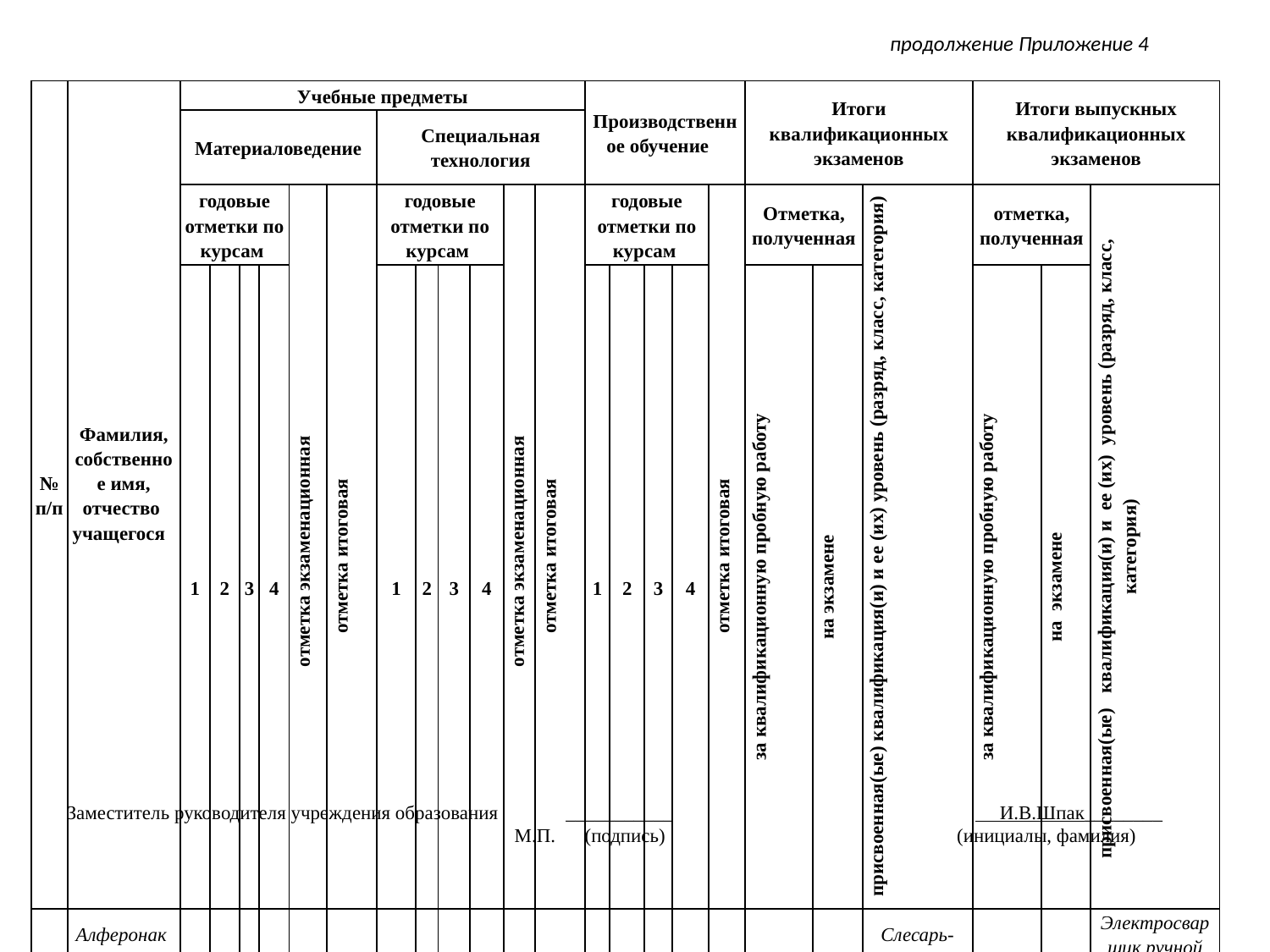

продолжение Приложение 4
| № п/п | Фамилия, собственное имя, отчество учащегося | Учебные предметы |  |  |  |  |  |  |  |  |  |  |  | Производственное обучение |  |  |  |  | Итоги квалификационных экзаменов |  |  | Итоги выпускных квалификационных экзаменов |  |  |
| --- | --- | --- | --- | --- | --- | --- | --- | --- | --- | --- | --- | --- | --- | --- | --- | --- | --- | --- | --- | --- | --- | --- | --- | --- |
|  |  | Материаловедение |  |  |  |  |  | Специальная технология |  |  |  |  |  |  |  |  |  |  |  |  |  |  |  |  |
|  |  | годовые отметки по курсам |  |  |  | отметка экзаменационная | отметка итоговая | годовые отметки по курсам |  |  |  | отметка экзаменационная | отметка итоговая | годовые отметки по курсам |  |  |  | отметка итоговая | Отметка, полученная |  | присвоенная(ые) квалификация(и) и ее (их) уровень (разряд, класс, категория) | отметка, полученная |  | присвоенная(ые) квалификация(и) и ее (их) уровень (разряд, класс, категория) |
|  |  | 1 | 2 | 3 | 4 |  |  | 1 | 2 | 3 | 4 |  |  | 1 | 2 | 3 | 4 |  | за квалификационную пробную работу | на экзамене |  | за квалификационную пробную работу | на экзамене |  |
| 1 | Алферонак Иван Юрьевич | 6 |  |  |  |  | 6 | 6 | 5 | 7 |  | 6 | 6 | 6 | 7 | 7 |  | 7 | 7 | 7 | Слесарь-ремонтник (3 разряд) | 7 | 7 | Электросварщик ручной сварки (3 разряд) |
| 2 | Альхимович Юрий Ильич | 6 |  |  |  |  | 6 | 5 | 6 | 6 |  | 6 | 6 | 6 | 7 | 7 |  | 7 | 6 | 5 | Слесарь-ремонтник (3 разряд) | 7 | 7 | Электросварщик ручной сварки (3 разряд) |
| 3 | Андреев Илья Юрьевич | 5 |  |  |  |  | 5 | 6 | 5 | 5 |  | 6 | 6 | 7 | 6 | 7 |  | 7 | 6 | 6 | Слесарь-ремонтник (3 разряд) | 7 | 8 | Электросварщик ручной сварки (3 разряд) |
Заместитель руководителя учреждения образования              ___________                                                                   И.В.Шпак________
                                                                                            М.П.      (подпись)                                                            (инициалы, фамилия)